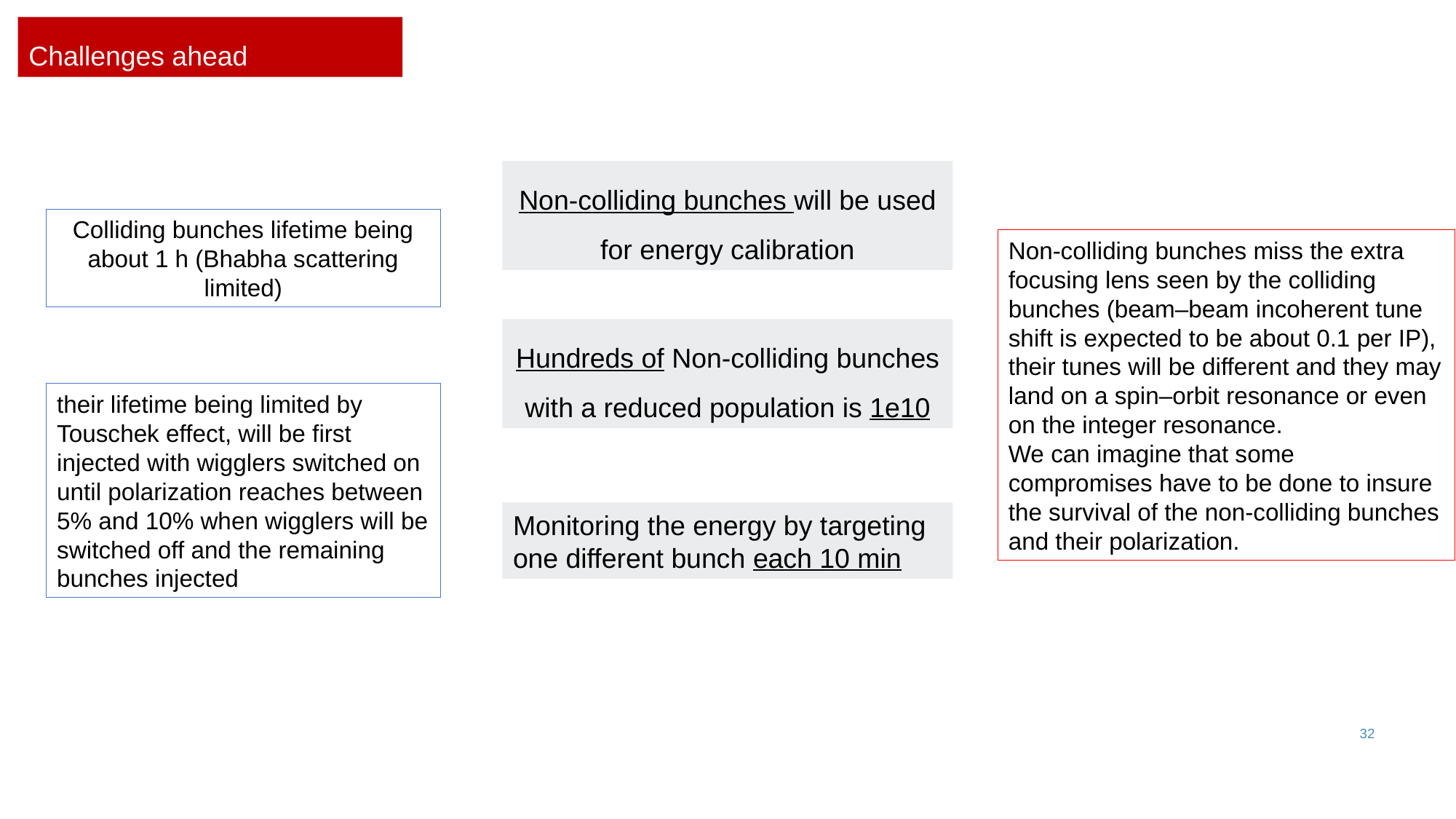

Challenges ahead
Non-colliding bunches will be used for energy calibration
Colliding bunches lifetime being about 1 h (Bhabha scattering limited)
Non-colliding bunches miss the extra focusing lens seen by the colliding bunches (beam–beam incoherent tune shift is expected to be about 0.1 per IP), their tunes will be different and they may land on a spin–orbit resonance or even on the integer resonance.
We can imagine that some compromises have to be done to insure the survival of the non-colliding bunches and their polarization.
Hundreds of Non-colliding bunches with a reduced population is 1e10
their lifetime being limited by Touschek effect, will be first injected with wigglers switched on until polarization reaches between 5% and 10% when wigglers will be switched off and the remaining bunches injected
Monitoring the energy by targeting one different bunch each 10 min
32